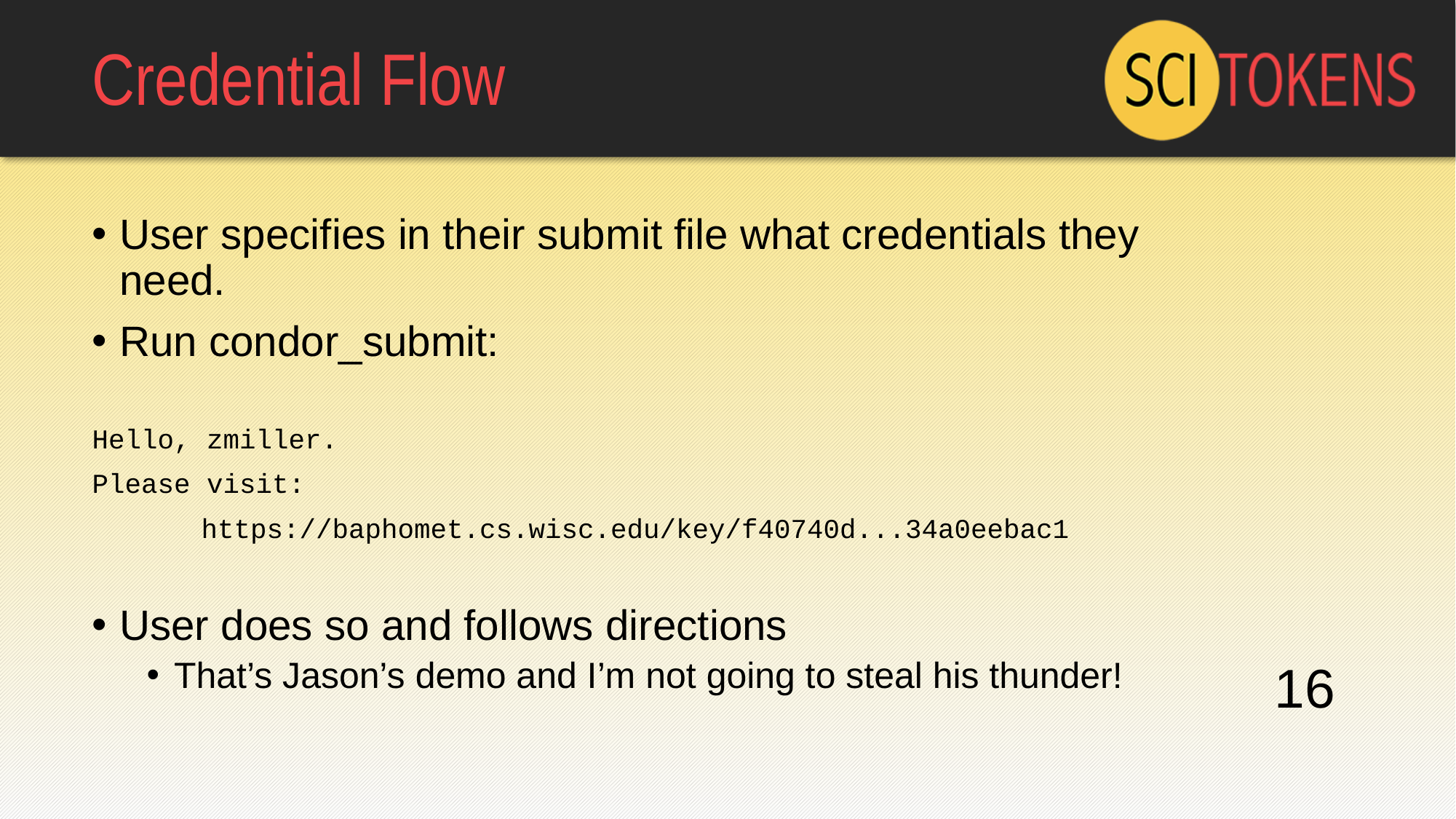

# Credential Flow
User specifies in their submit file what credentials they need.
Run condor_submit:

Hello, zmiller.
Please visit:
	https://baphomet.cs.wisc.edu/key/f40740d...34a0eebac1

User does so and follows directions
That’s Jason’s demo and I’m not going to steal his thunder!
16